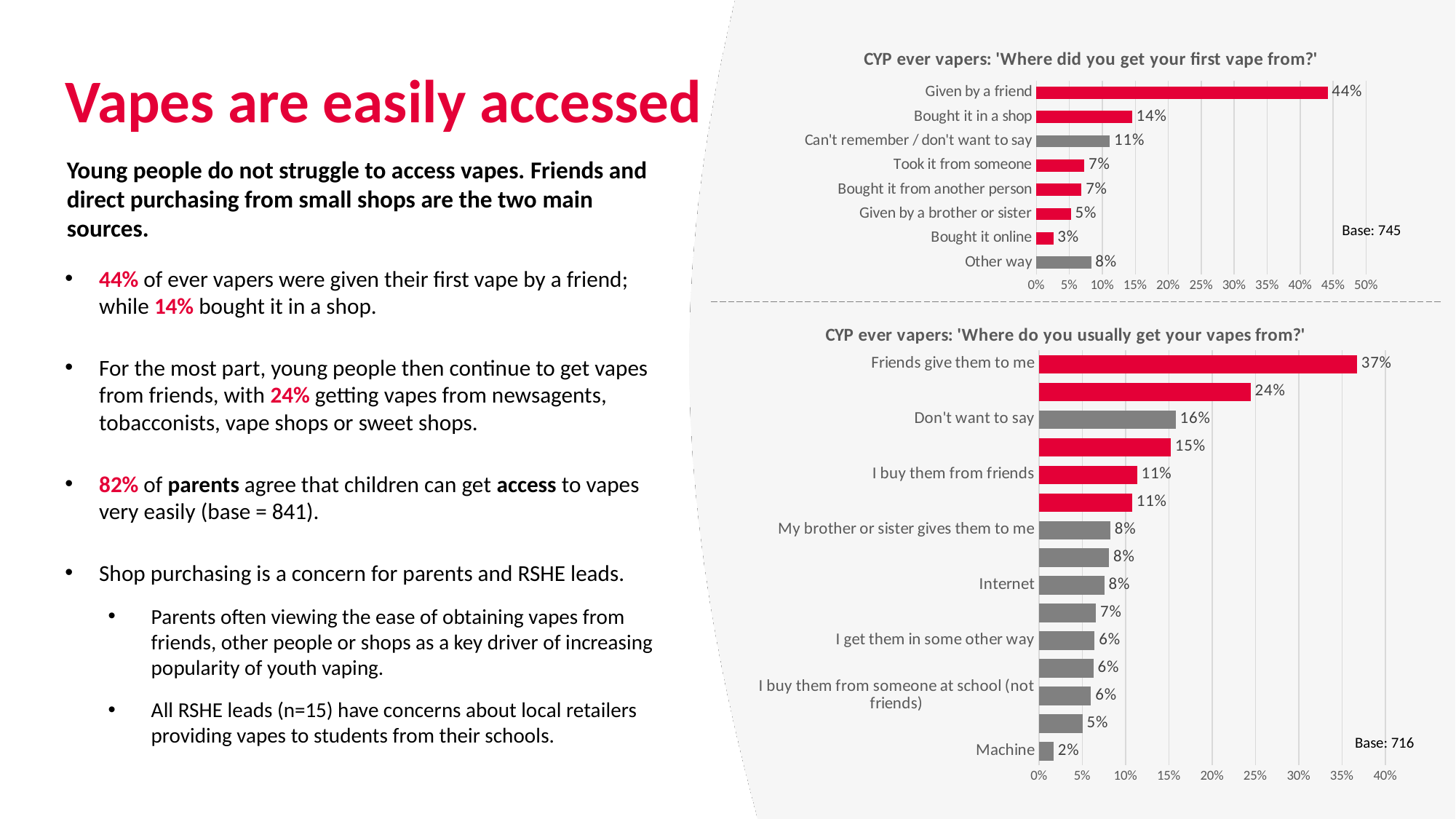

### Chart: CYP ever vapers: 'Where did you get your first vape from?'

| Category |  |
|---|---|
| Other way | 0.083 |
| Bought it online | 0.025503355704697986 |
| Given by a brother or sister | 0.052348993288590606 |
| Bought it from another person | 0.06845637583892618 |
| Took it from someone | 0.07248322147651007 |
| Can't remember / don't want to say | 0.11140939597315436 |
| Bought it in a shop | 0.14496644295302014 |
| Given by a friend | 0.44161073825503355 |
# Vapes are easily accessed
Young people do not struggle to access vapes. Friends and direct purchasing from small shops are the two main sources.
Base: 745
44% of ever vapers were given their first vape by a friend; while 14% bought it in a shop.
For the most part, young people then continue to get vapes from friends, with 24% getting vapes from newsagents, tobacconists, vape shops or sweet shops.
82% of parents agree that children can get access to vapes very easily (base = 841).
Shop purchasing is a concern for parents and RSHE leads.
Parents often viewing the ease of obtaining vapes from friends, other people or shops as a key driver of increasing popularity of youth vaping.
All RSHE leads (n=15) have concerns about local retailers providing vapes to students from their schools.

### Chart: CYP ever vapers: 'Where do you usually get your vapes from?'

| Category |  |
|---|---|
| Machine | 0.01675977653631285 |
| My mother or father (or guardian) gives them to me | 0.05027932960893855 |
| I buy them from someone at school (not friends) | 0.06005586592178771 |
| Supermarket | 0.06284916201117319 |
| I get them in some other way | 0.06424581005586592 |
| Petrol station or garage shop | 0.06564245810055866 |
| Internet | 0.07541899441340782 |
| Street markets | 0.08100558659217877 |
| My brother or sister gives them to me | 0.0824022346368715 |
| Other type of shop | 0.10754189944134078 |
| I buy them from friends | 0.11312849162011174 |
| Someone else gives them to me | 0.15223463687150837 |
| Don't want to say | 0.15782122905027932 |
| Newsagent, tobacconist, vape shop or a sweet shop | 0.24441340782122906 |
| Friends give them to me | 0.36731843575418993 |
Base: 716